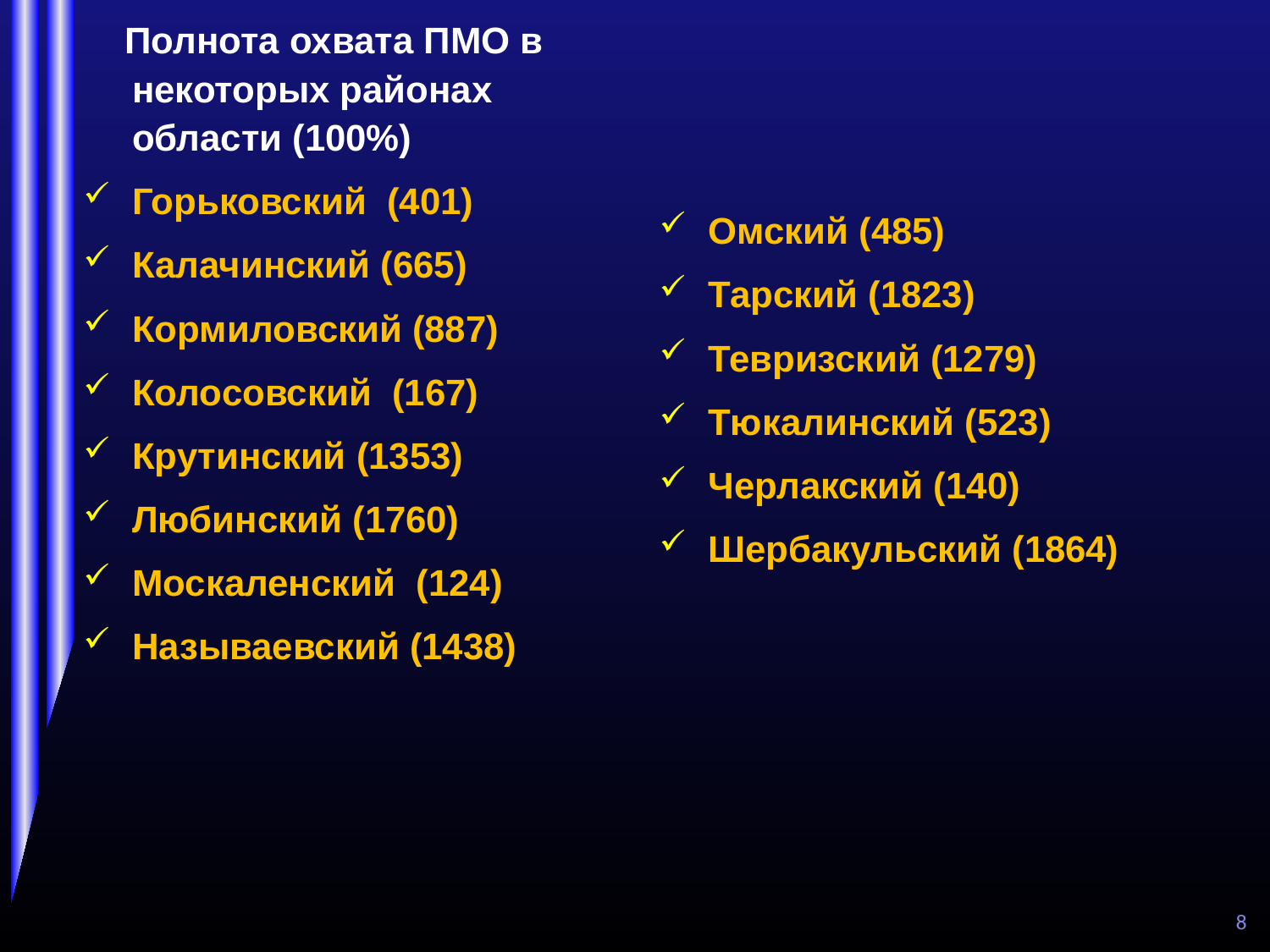

Полнота охвата ПМО в некоторых районах области (100%)
Горьковский  (401)
Калачинский (665)
Кормиловский (887)
Колосовский  (167)
Крутинский (1353)
Любинский (1760)
Москаленский  (124)
Называевский (1438)

Омский (485)
Тарский (1823)
Тевризский (1279)
Тюкалинский (523)
Черлакский (140)
Шербакульский (1864)

8